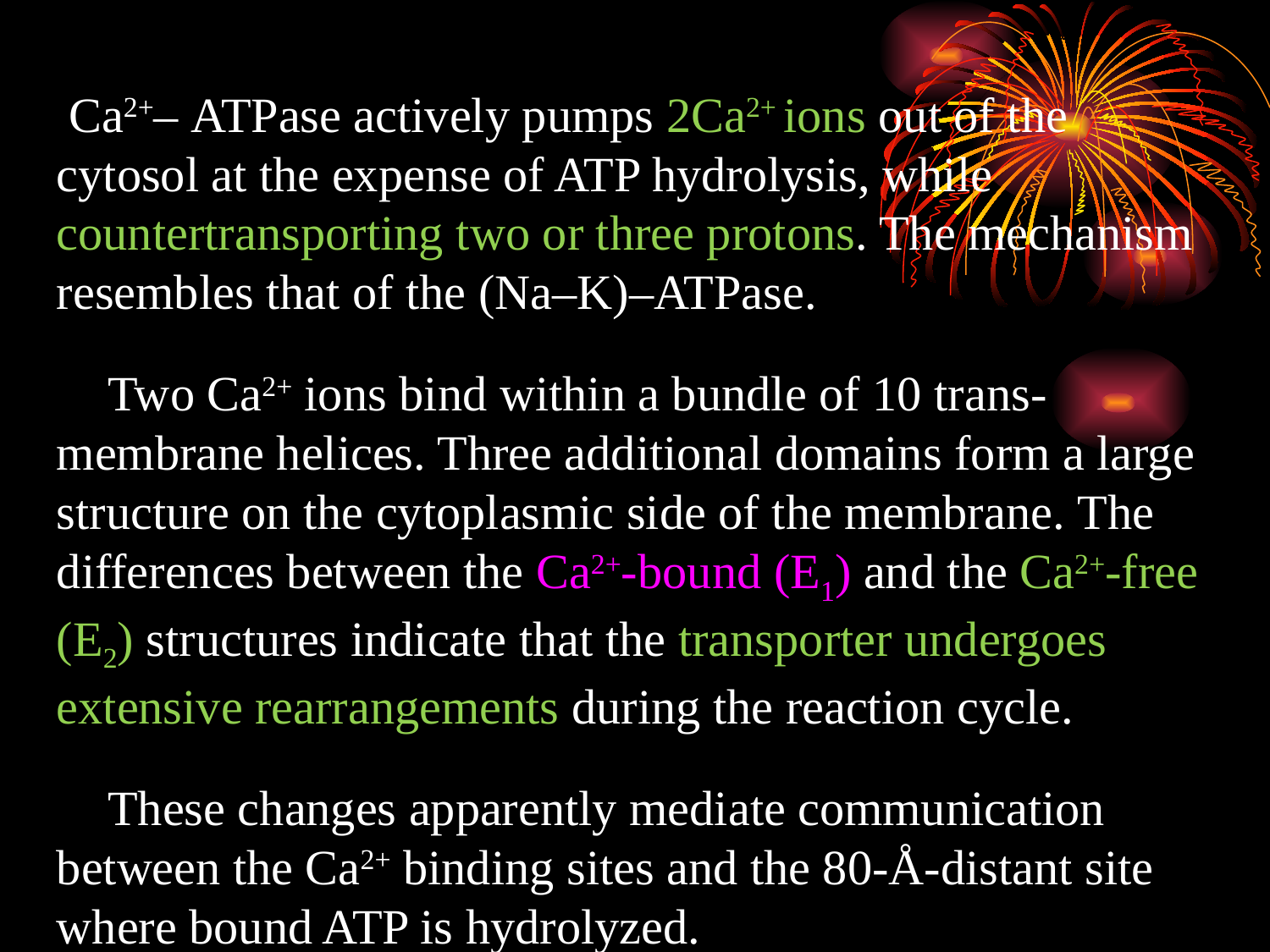

Ca2+– ATPase actively pumps 2Ca2+ ions out of the cytosol at the expense of ATP hydrolysis, while countertransporting two or three protons. The mechanism resembles that of the (Na–K)–ATPase.
Two Ca2+ ions bind within a bundle of 10 trans-membrane helices. Three additional domains form a large structure on the cytoplasmic side of the membrane. The differences between the Ca2+-bound (E1) and the Ca2+-free (E2) structures indicate that the transporter undergoes extensive rearrangements during the reaction cycle.
These changes apparently mediate communication between the Ca2+ binding sites and the 80-Å-distant site where bound ATP is hydrolyzed.